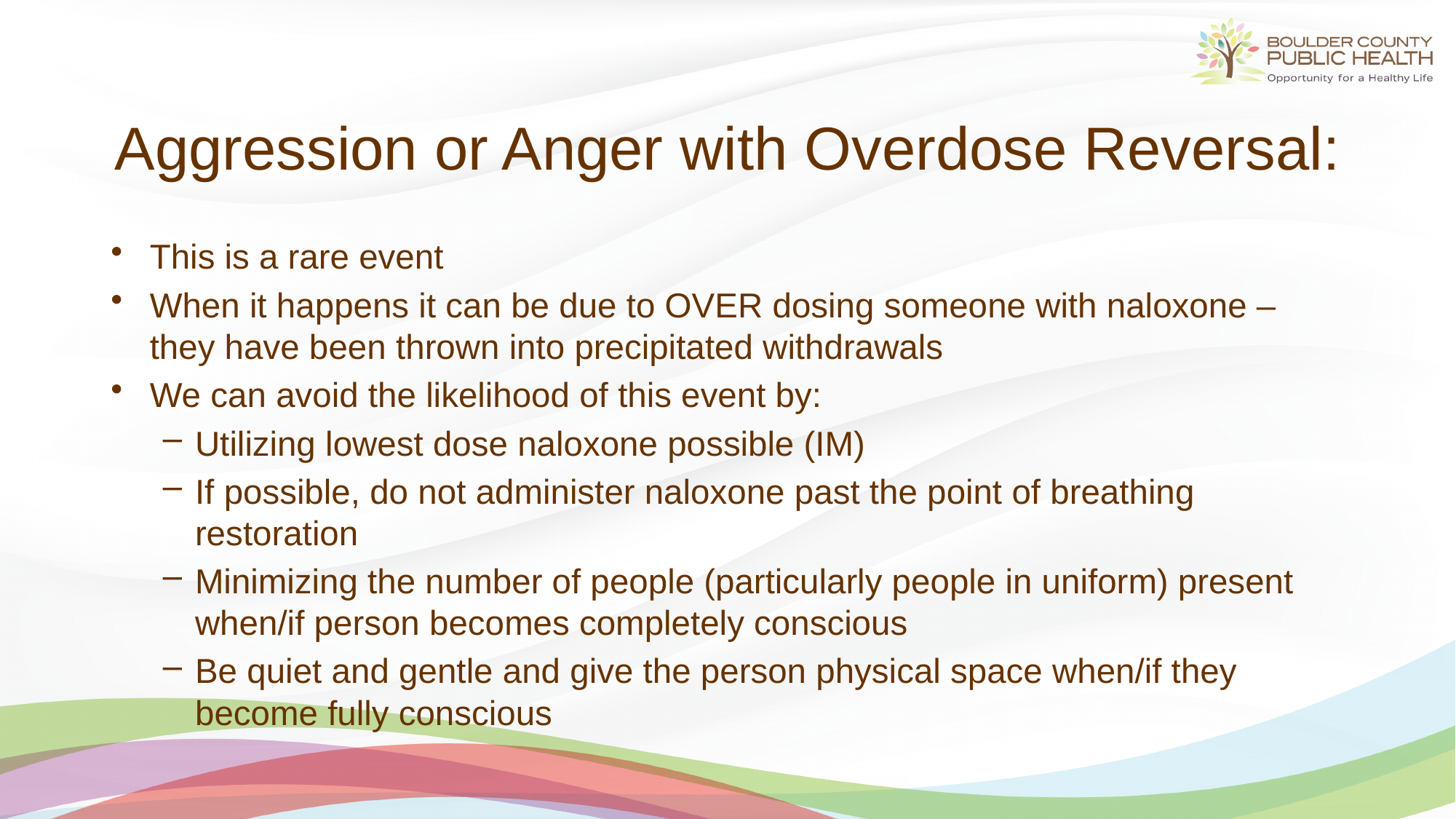

# Aggression or Anger with Overdose Reversal:
This is a rare event
When it happens it can be due to OVER dosing someone with naloxone – they have been thrown into precipitated withdrawals
We can avoid the likelihood of this event by:
Utilizing lowest dose naloxone possible (IM)
If possible, do not administer naloxone past the point of breathing restoration
Minimizing the number of people (particularly people in uniform) present when/if person becomes completely conscious
Be quiet and gentle and give the person physical space when/if they become fully conscious